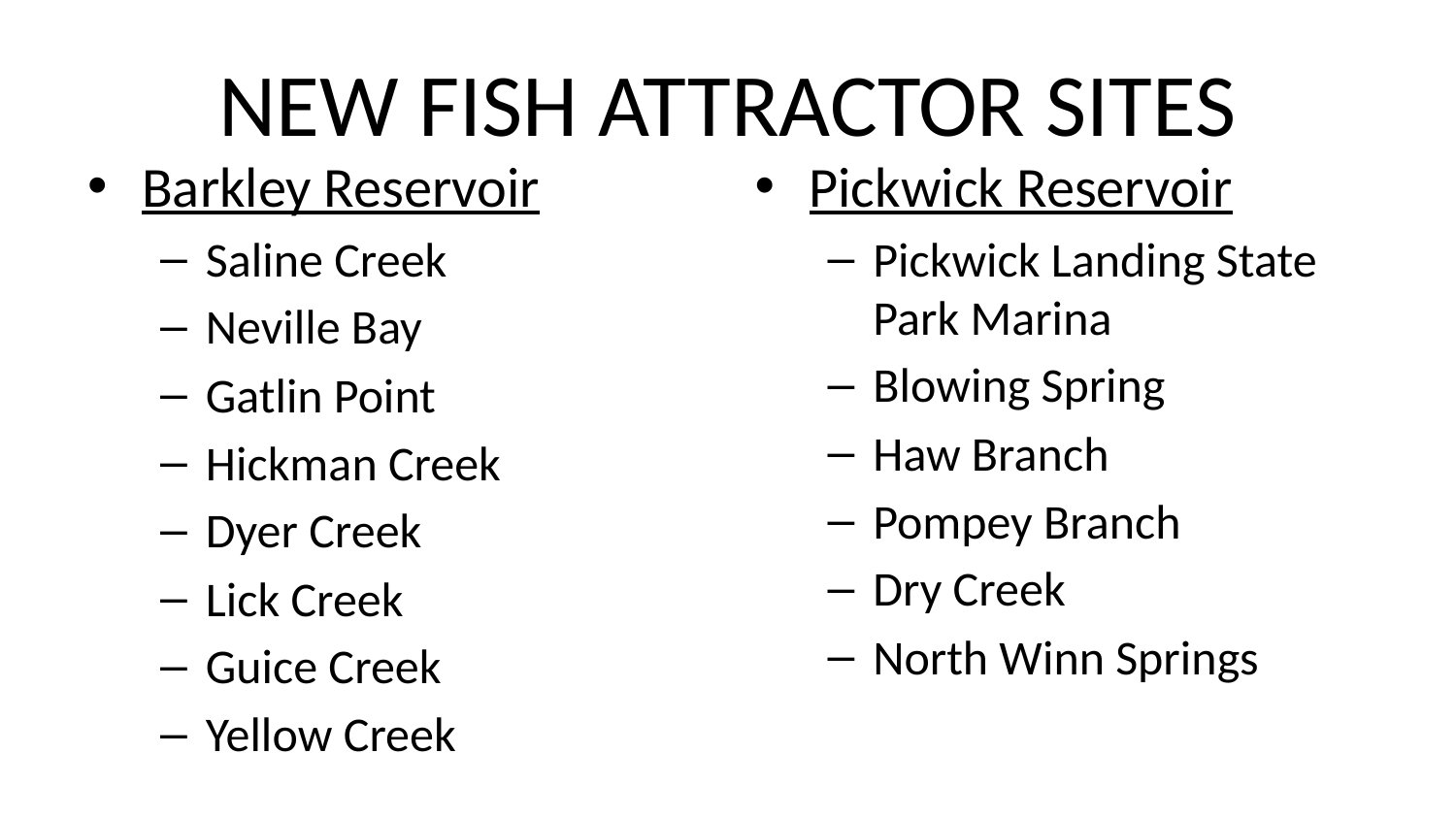

# NEW FISH ATTRACTOR SITES
Barkley Reservoir
Saline Creek
Neville Bay
Gatlin Point
Hickman Creek
Dyer Creek
Lick Creek
Guice Creek
Yellow Creek
Pickwick Reservoir
Pickwick Landing State Park Marina
Blowing Spring
Haw Branch
Pompey Branch
Dry Creek
North Winn Springs